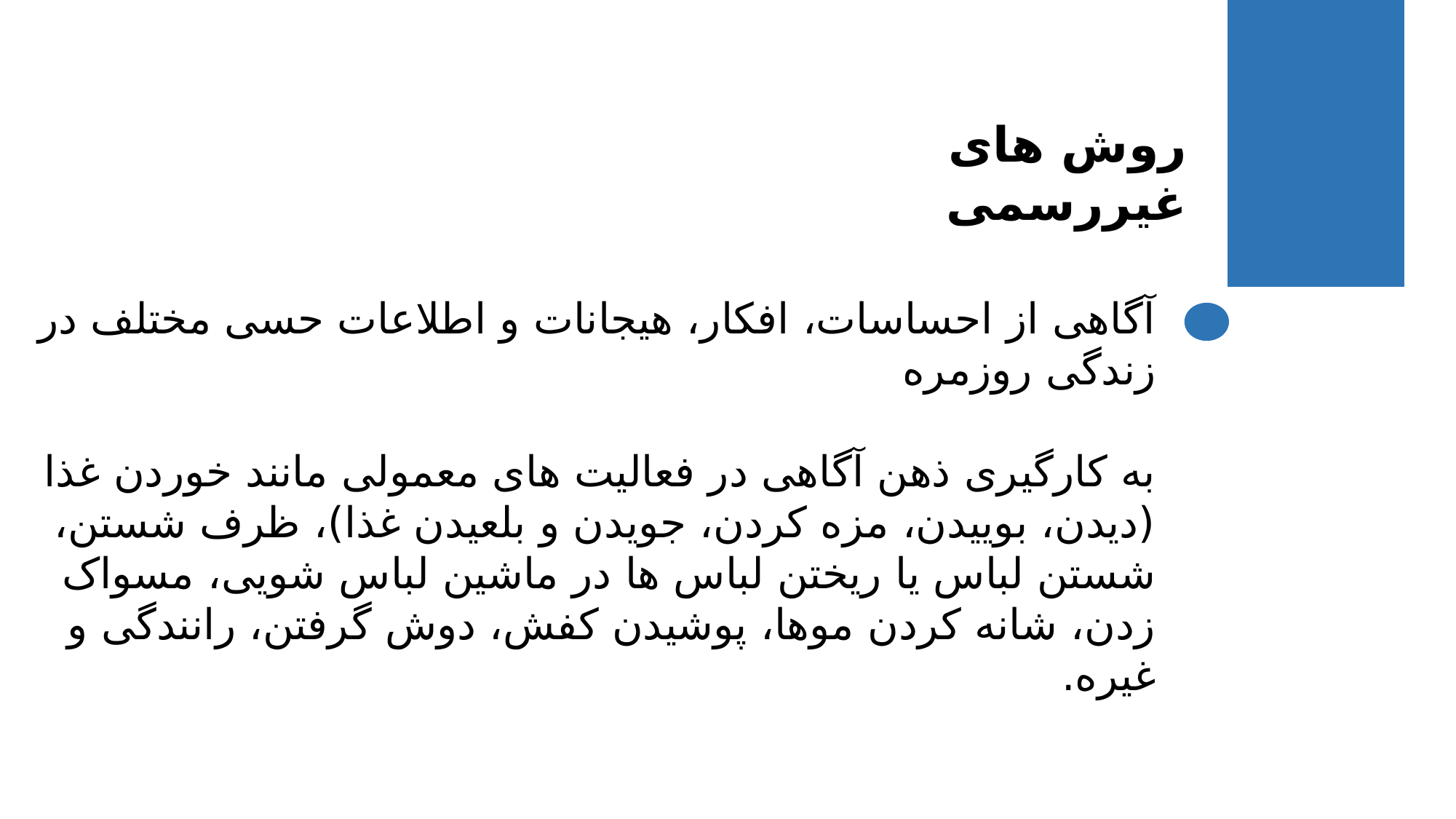

روش های غیررسمی
آگاهی از احساسات، افکار، هیجانات و اطلاعات حسی مختلف در زندگی روزمره

به کارگیری ذهن آگاهی در فعالیت های معمولی مانند خوردن غذا (دیدن، بوییدن، مزه کردن، جویدن و بلعیدن غذا)، ظرف شستن، شستن لباس یا ریختن لباس ها در ماشین لباس شویی، مسواک زدن، شانه کردن موها، پوشیدن کفش، دوش گرفتن، رانندگی و غیره.